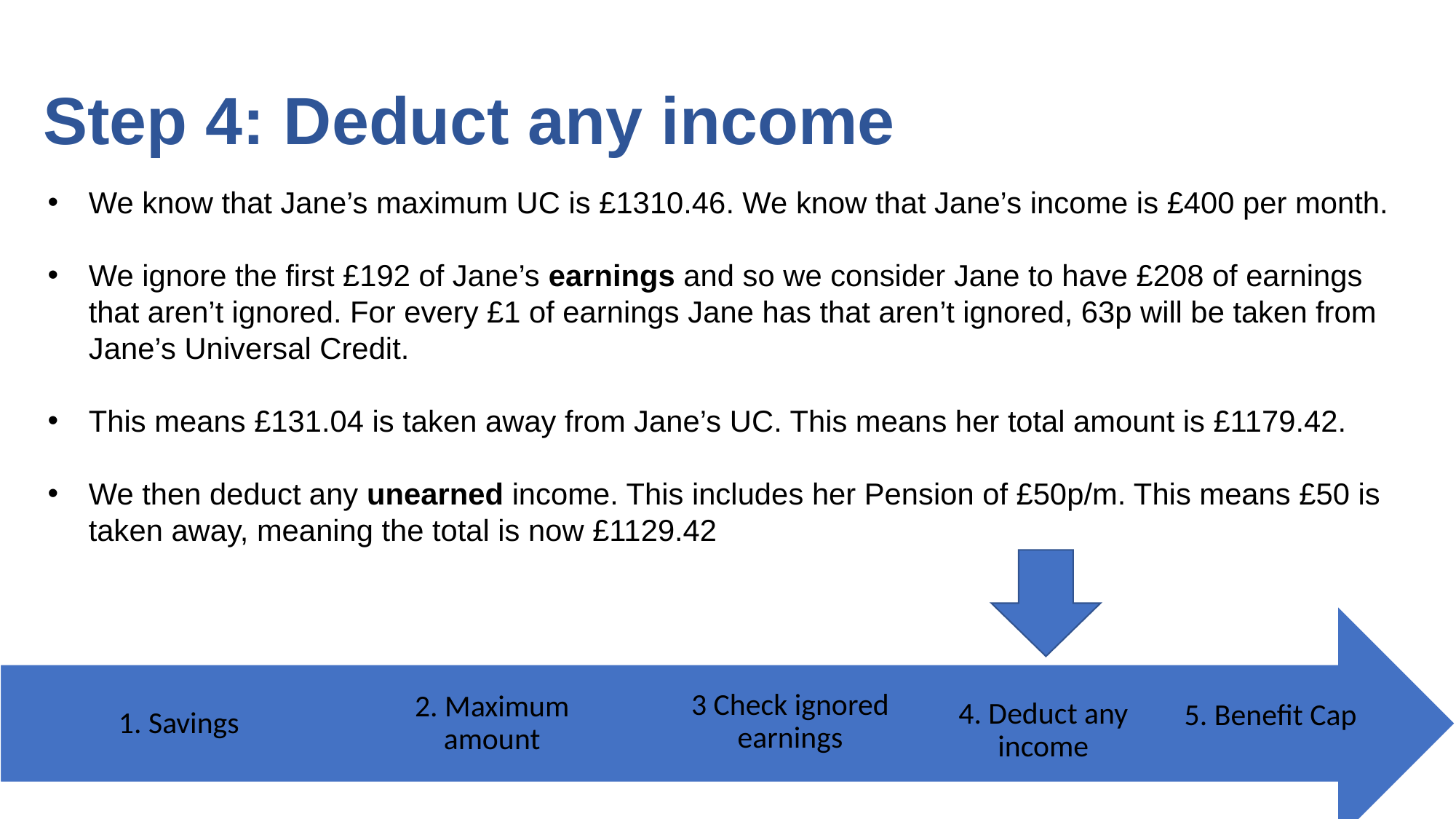

# Step 4: Deduct any income
We know that Jane’s maximum UC is £1310.46. We know that Jane’s income is £400 per month.

We ignore the first £192 of Jane’s earnings and so we consider Jane to have £208 of earnings that aren’t ignored. For every £1 of earnings Jane has that aren’t ignored, 63p will be taken from Jane’s Universal Credit.

This means £131.04 is taken away from Jane’s UC. This means her total amount is £1179.42.

We then deduct any unearned income. This includes her Pension of £50p/m. This means £50 is taken away, meaning the total is now £1129.42

4. Deduct any income
3 Check ignored earnings
5. Benefit Cap
2. Maximum amount
1. Savings